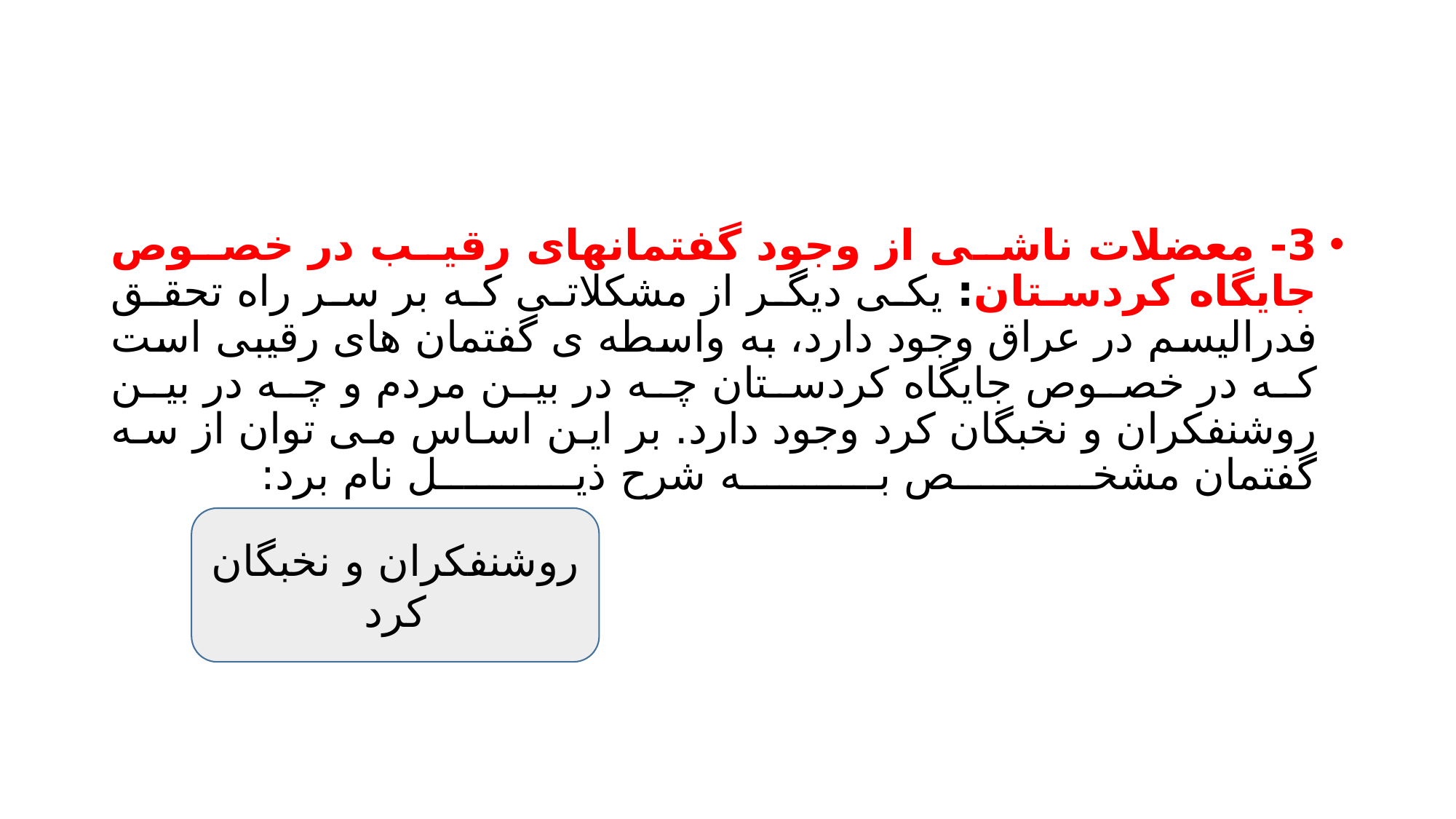

#
3- معضلات ناشی از وجود گفتمانهای رقیب در خصوص جایگاه کردستان: یکی دیگر از مشکلاتی که بر سر راه تحقق فدرالیسم در عراق وجود دارد، به واسطه ی گفتمان های رقیبی است که در خصوص جایگاه کردستان چه در بین مردم و چه در بین روشنفکران و نخبگان کرد وجود دارد. بر این اساس می توان از سه گفتمان مشخص به شرح ذیل نام برد:
روشنفکران و نخبگان کرد